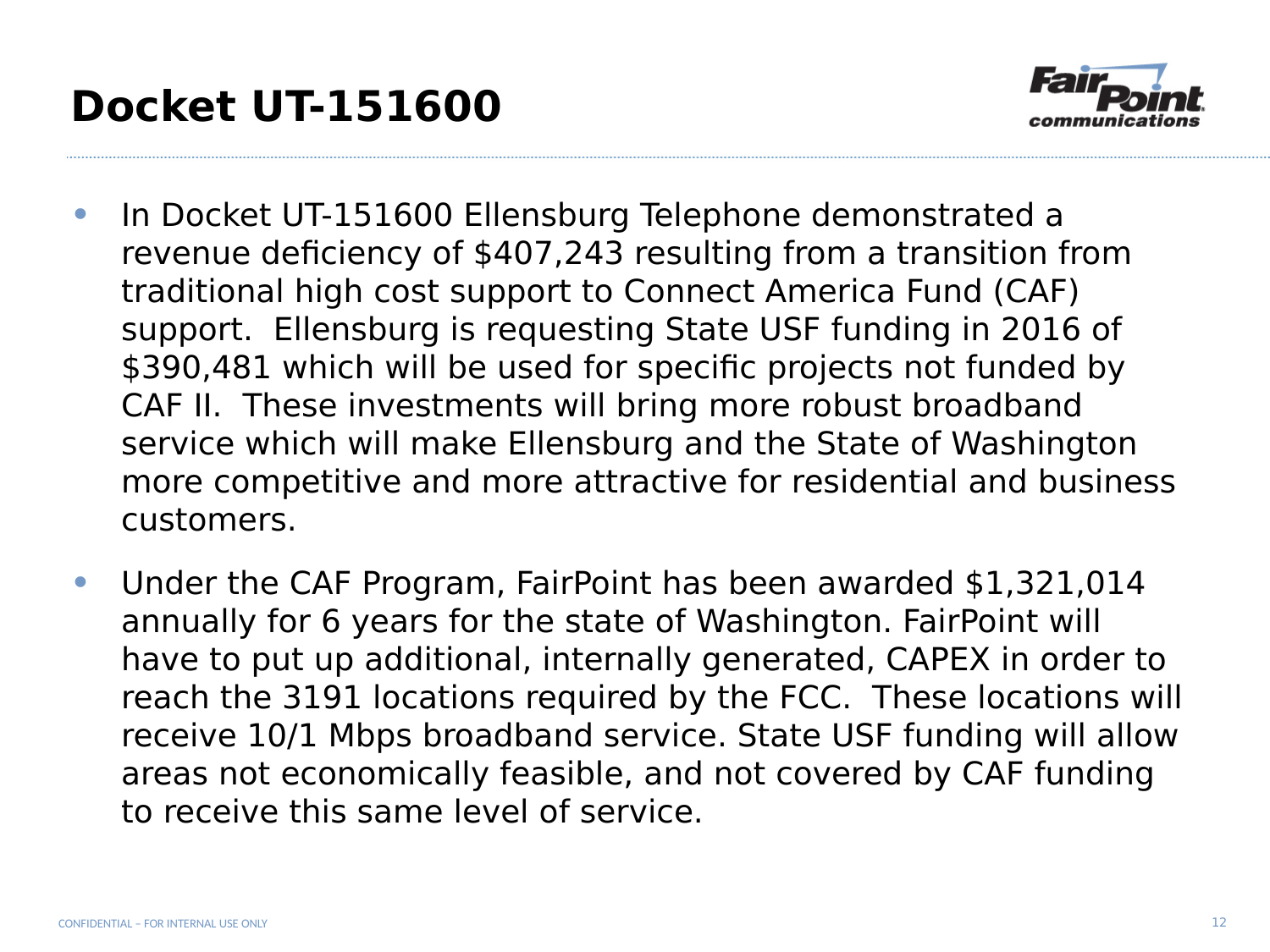

# Docket UT-151600
In Docket UT-151600 Ellensburg Telephone demonstrated a revenue deficiency of $407,243 resulting from a transition from traditional high cost support to Connect America Fund (CAF) support.  Ellensburg is requesting State USF funding in 2016 of $390,481 which will be used for specific projects not funded by CAF II.  These investments will bring more robust broadband service which will make Ellensburg and the State of Washington more competitive and more attractive for residential and business customers.
Under the CAF Program, FairPoint has been awarded $1,321,014 annually for 6 years for the state of Washington. FairPoint will have to put up additional, internally generated, CAPEX in order to reach the 3191 locations required by the FCC.  These locations will receive 10/1 Mbps broadband service. State USF funding will allow areas not economically feasible, and not covered by CAF funding to receive this same level of service.